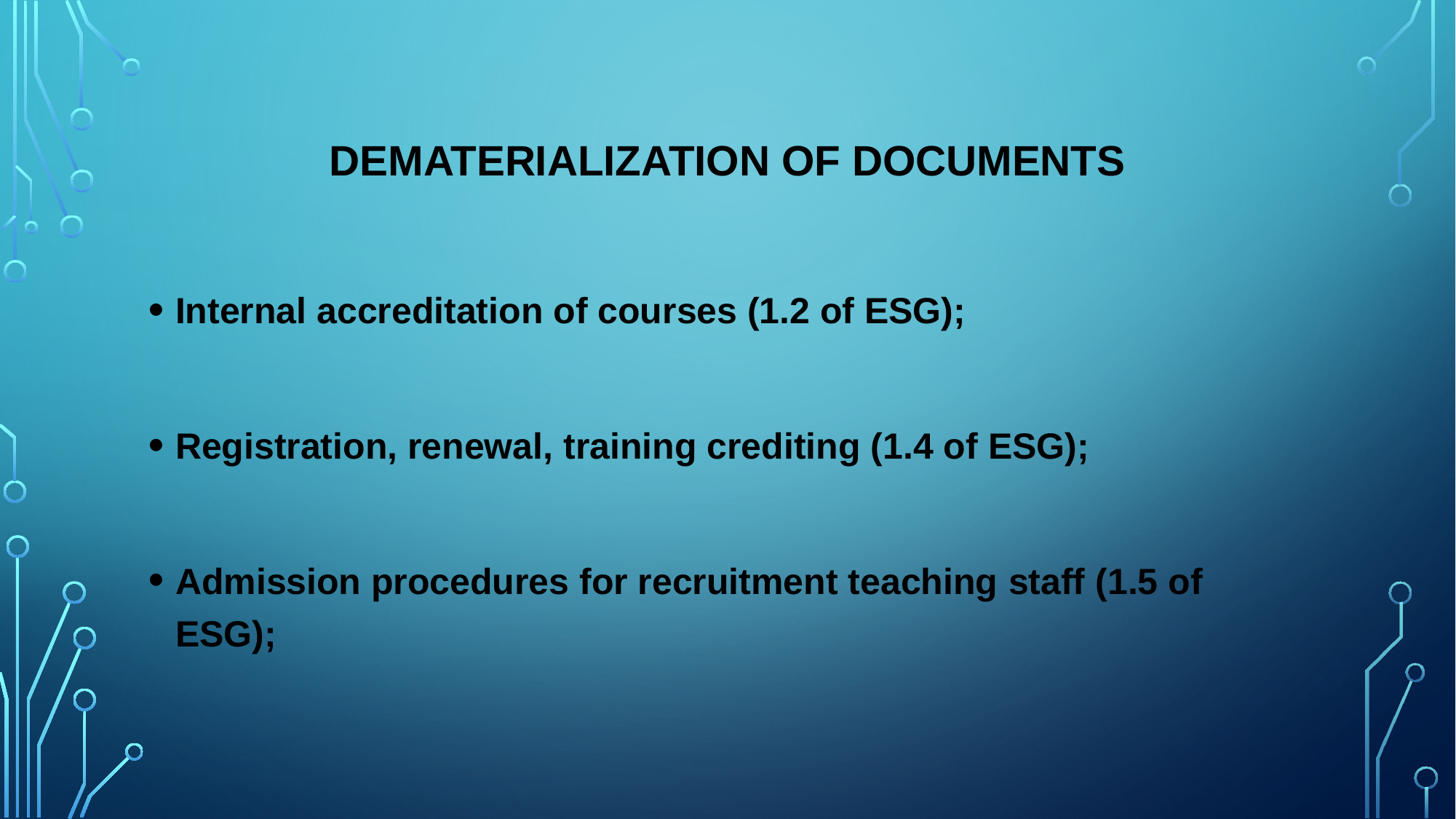

# Dematerialization of documents
Internal accreditation of courses (1.2 of ESG);

Registration, renewal, training crediting (1.4 of ESG);

Admission procedures for recruitment teaching staff (1.5 of ESG);